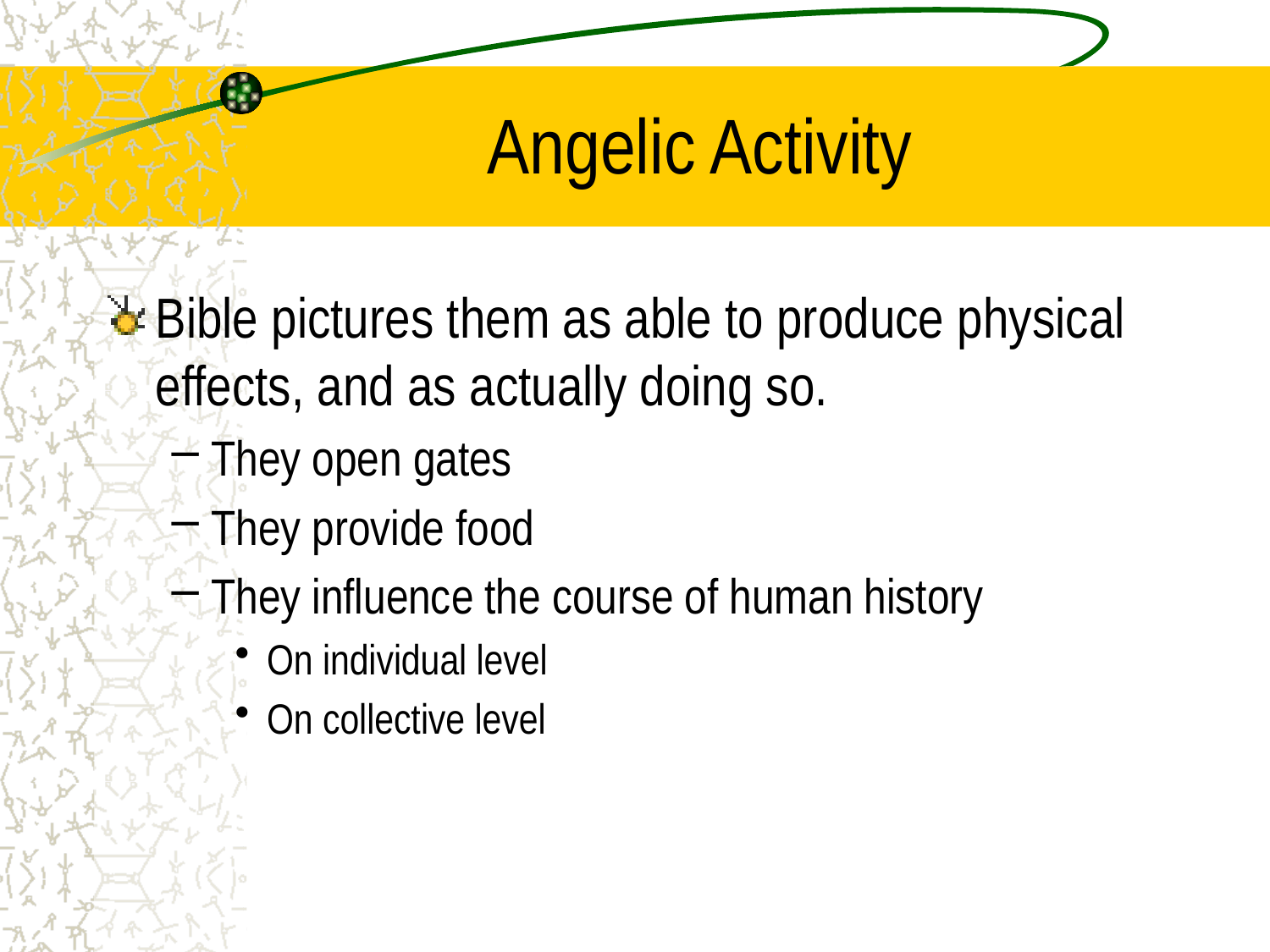

# Angelic Activity
Bible pictures them as able to produce physical effects, and as actually doing so.
They open gates
They provide food
They influence the course of human history
On individual level
On collective level